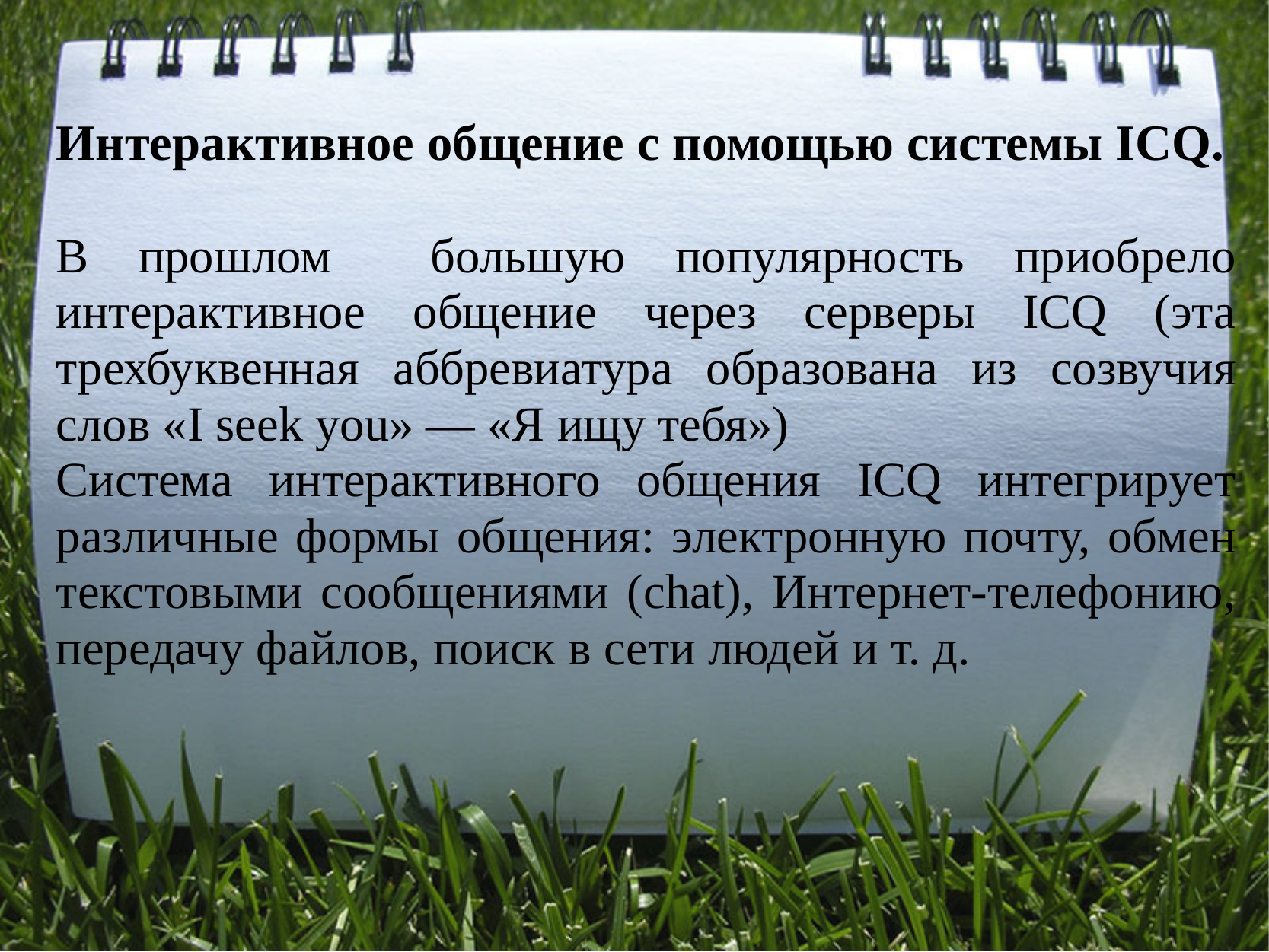

# Интерактивное общение с помощью системы ICQ.

В прошлом  большую популярность приобрело интерактивное общение через серверы ICQ (эта трехбуквенная аббревиатура образована из созвучия слов «I seek you» — «Я ищу тебя»)
Система интерактивного общения ICQ интегрирует различные формы общения: электронную почту, обмен текстовыми сообщениями (chat), Интернет-телефонию, передачу файлов, поиск в сети людей и т. д.